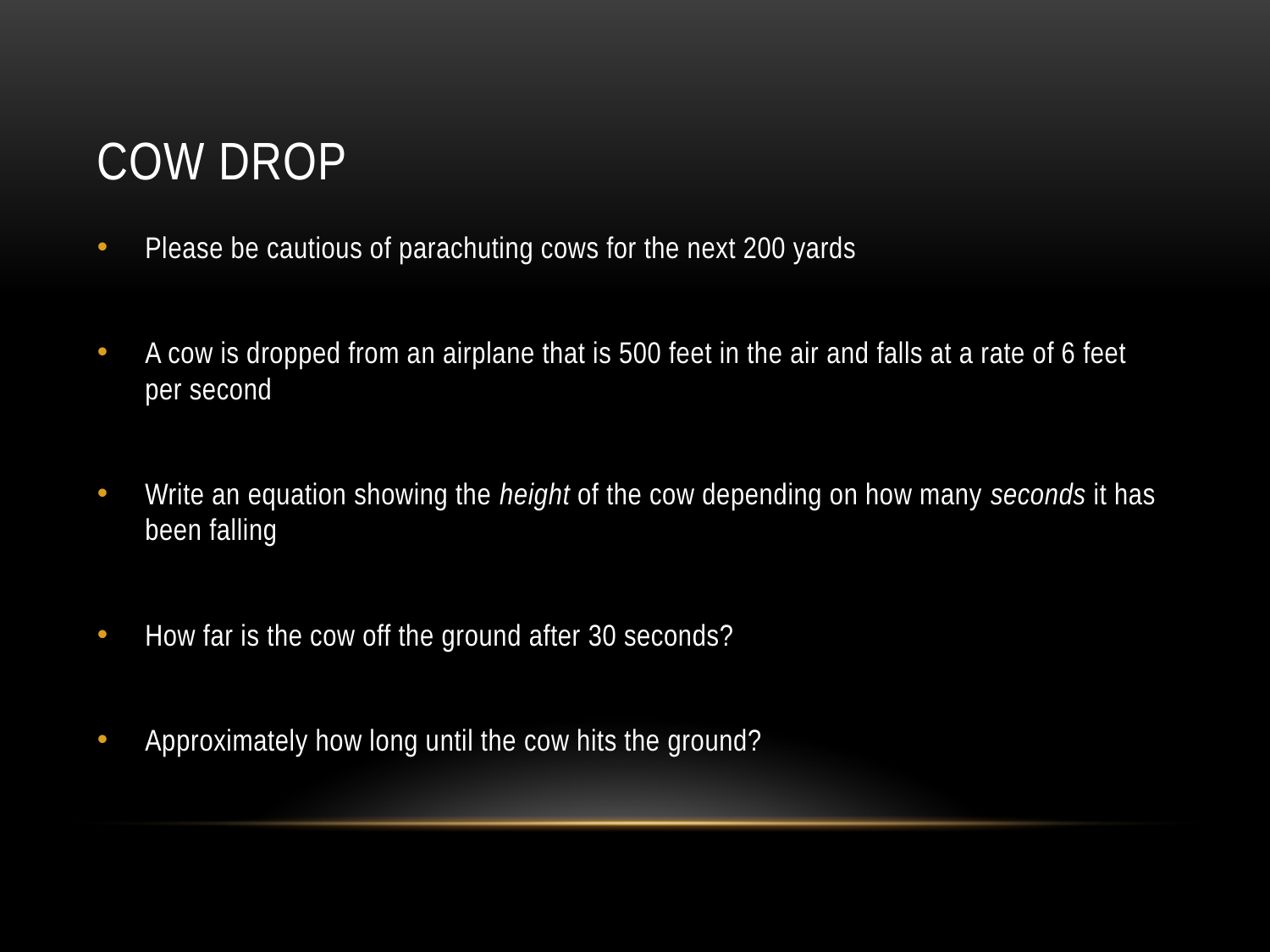

# Cow Drop
Please be cautious of parachuting cows for the next 200 yards

A cow is dropped from an airplane that is 500 feet in the air and falls at a rate of 6 feet per second

Write an equation showing the height of the cow depending on how many seconds it has been falling

How far is the cow off the ground after 30 seconds?

Approximately how long until the cow hits the ground?